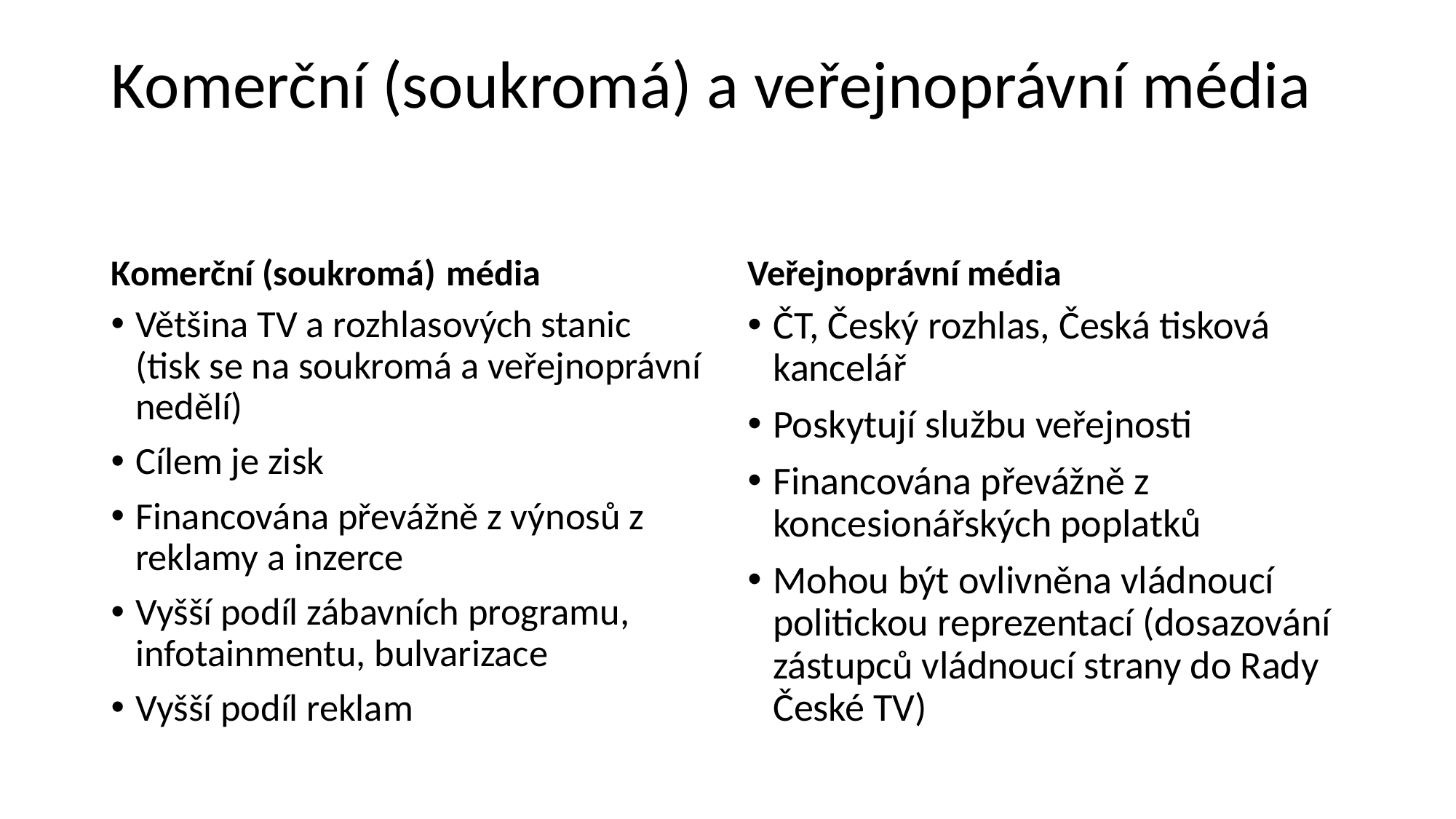

# Komerční (soukromá) a veřejnoprávní média
Komerční (soukromá)	 média
Veřejnoprávní média
Většina TV a rozhlasových stanic (tisk se na soukromá a veřejnoprávní nedělí)
Cílem je zisk
Financována převážně z výnosů z reklamy a inzerce
Vyšší podíl zábavních programu, infotainmentu, bulvarizace
Vyšší podíl reklam
ČT, Český rozhlas, Česká tisková kancelář
Poskytují službu veřejnosti
Financována převážně z koncesionářských poplatků
Mohou být ovlivněna vládnoucí politickou reprezentací (dosazování zástupců vládnoucí strany do Rady České TV)